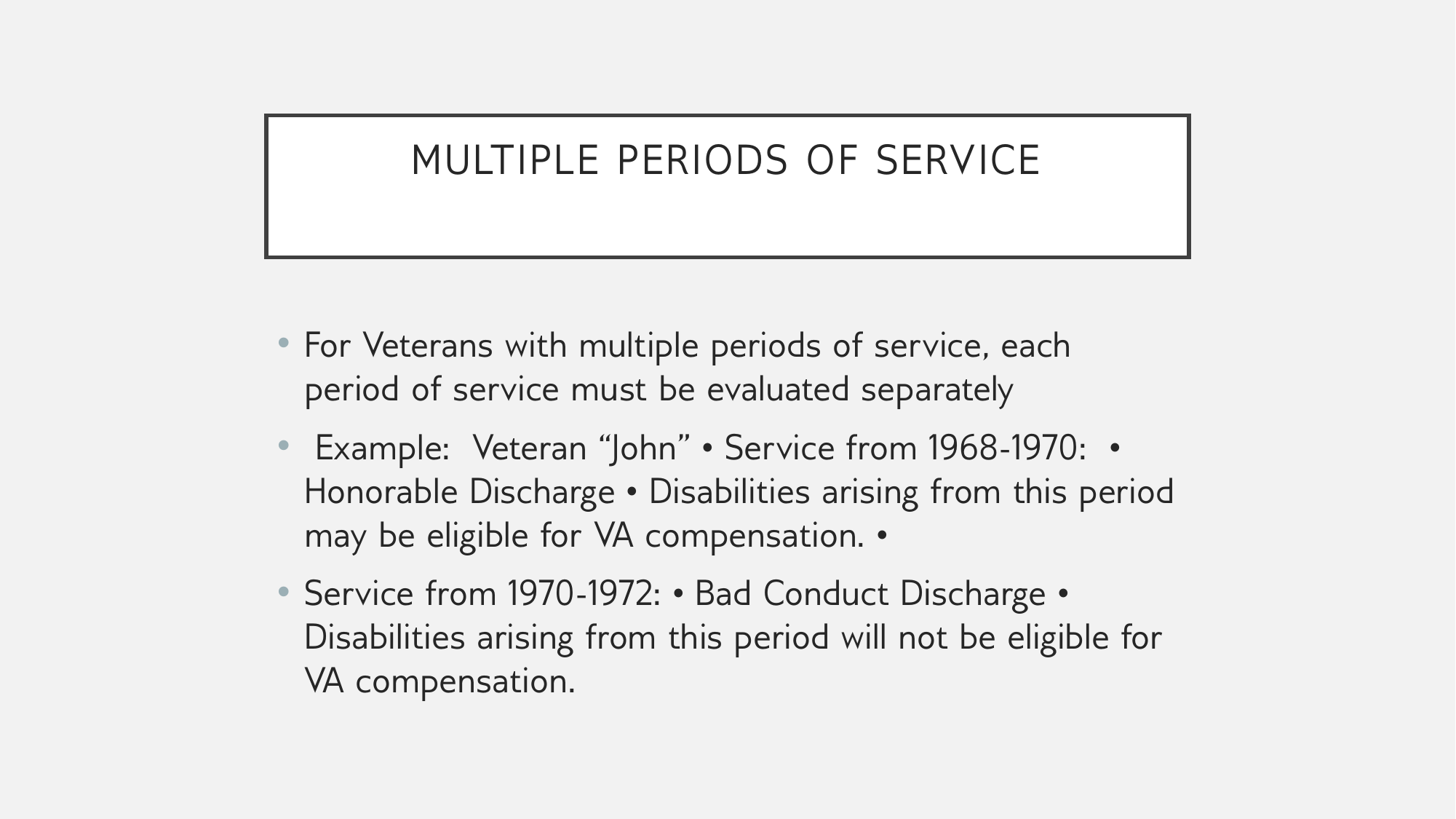

# Multiple Periods of Service
For Veterans with multiple periods of service, each period of service must be evaluated separately
 Example:  Veteran “John” • Service from 1968-1970:  • Honorable Discharge • Disabilities arising from this period may be eligible for VA compensation. •
Service from 1970-1972: • Bad Conduct Discharge • Disabilities arising from this period will not be eligible for VA compensation.